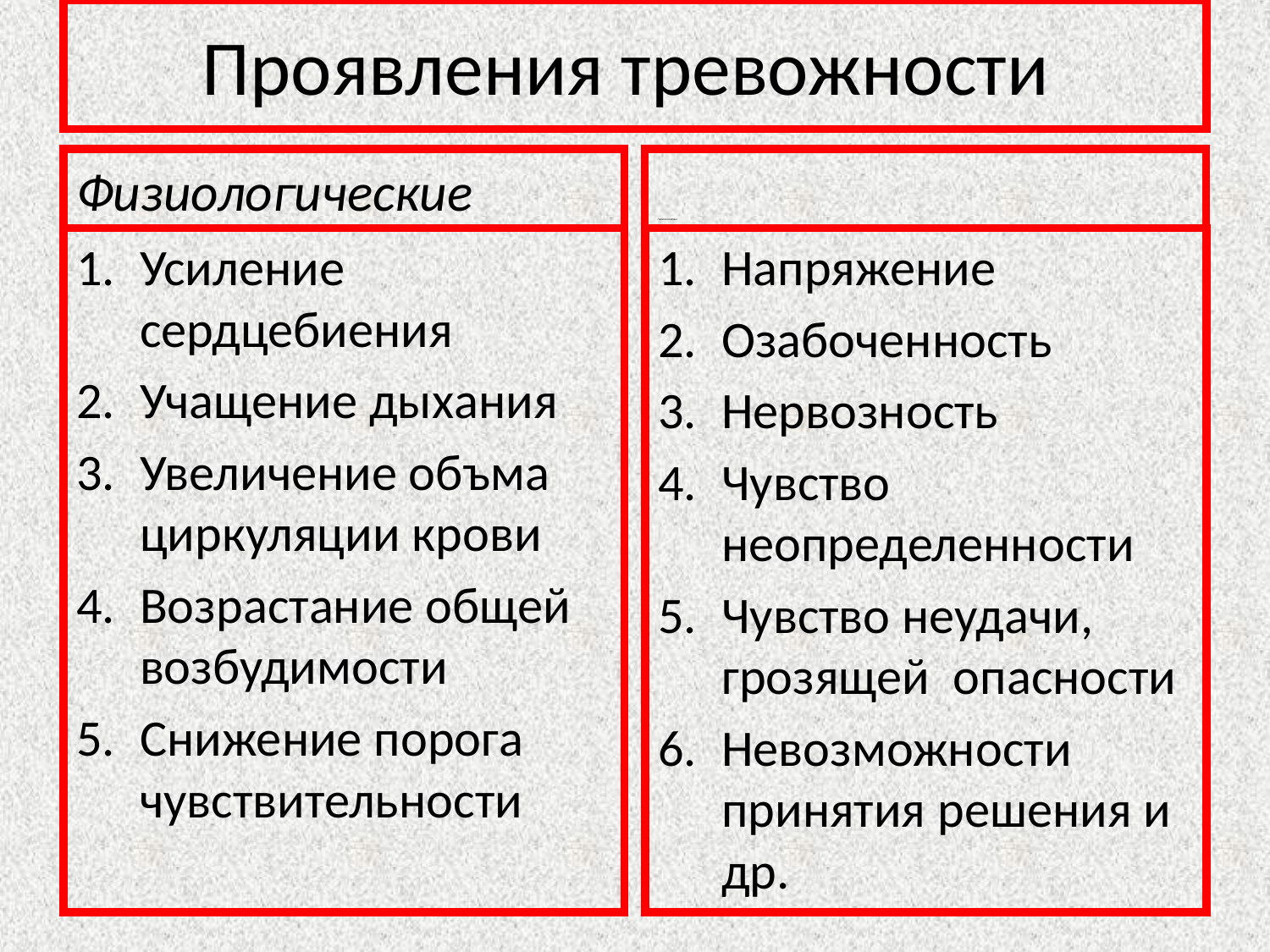

# Проявления тревожности
Физиологические

Психологические

Усиление сердцебиения
Учащение дыхания
Увеличение объма циркуляции крови
Возрастание общей возбудимости
Снижение порога чувствительности

Напряжение
Озабоченность
Нервозность
Чувство неопределенности
Чувство неудачи, грозящей  опасности
Невозможности принятия решения и др.